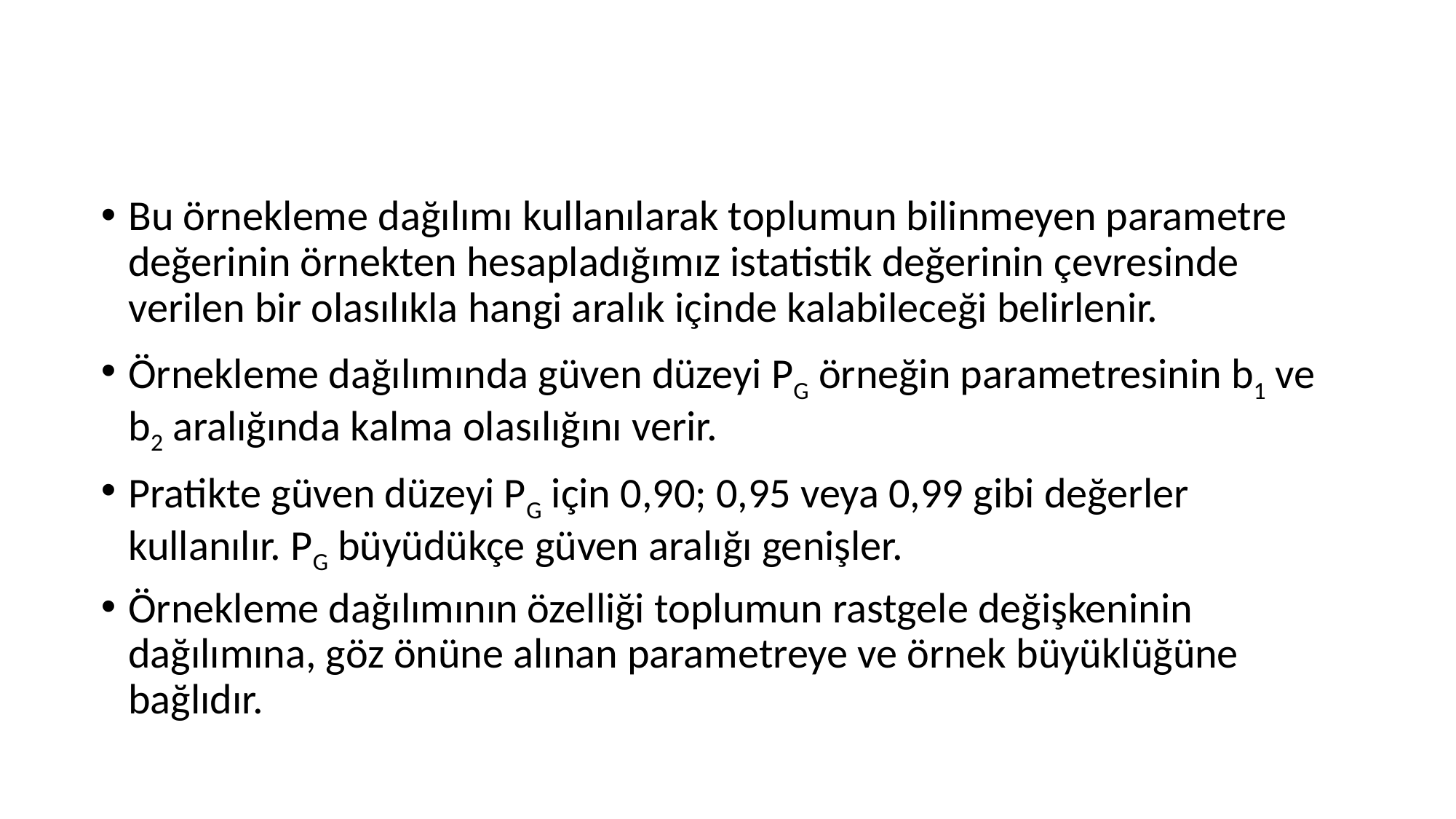

#
Bu örnekleme dağılımı kullanılarak toplumun bilinmeyen parametre değerinin örnekten hesapladığımız istatistik değerinin çevresinde verilen bir olasılıkla hangi aralık içinde kalabileceği belirlenir.
Örnekleme dağılımında güven düzeyi PG örneğin parametresinin b1 ve b2 aralığında kalma olasılığını verir.
Pratikte güven düzeyi PG için 0,90; 0,95 veya 0,99 gibi değerler kullanılır. PG büyüdükçe güven aralığı genişler.
Örnekleme dağılımının özelliği toplumun rastgele değişkeninin dağılımına, göz önüne alınan parametreye ve örnek büyüklüğüne bağlıdır.